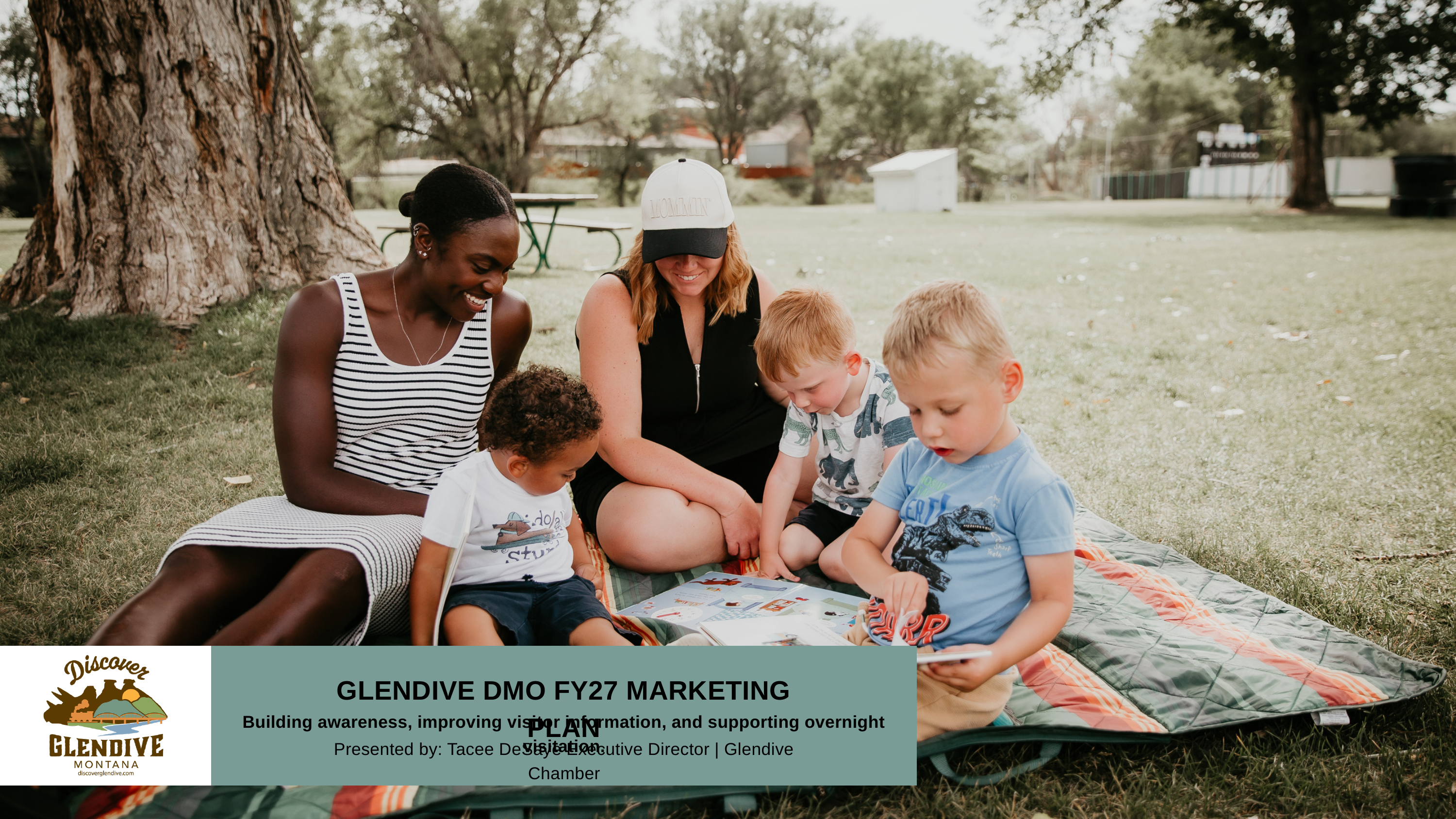

GLENDIVE DMO FY27 MARKETING PLAN
Building awareness, improving visitor information, and supporting overnight visitation.
Presented by: Tacee DeSaye Executive Director | Glendive Chamber